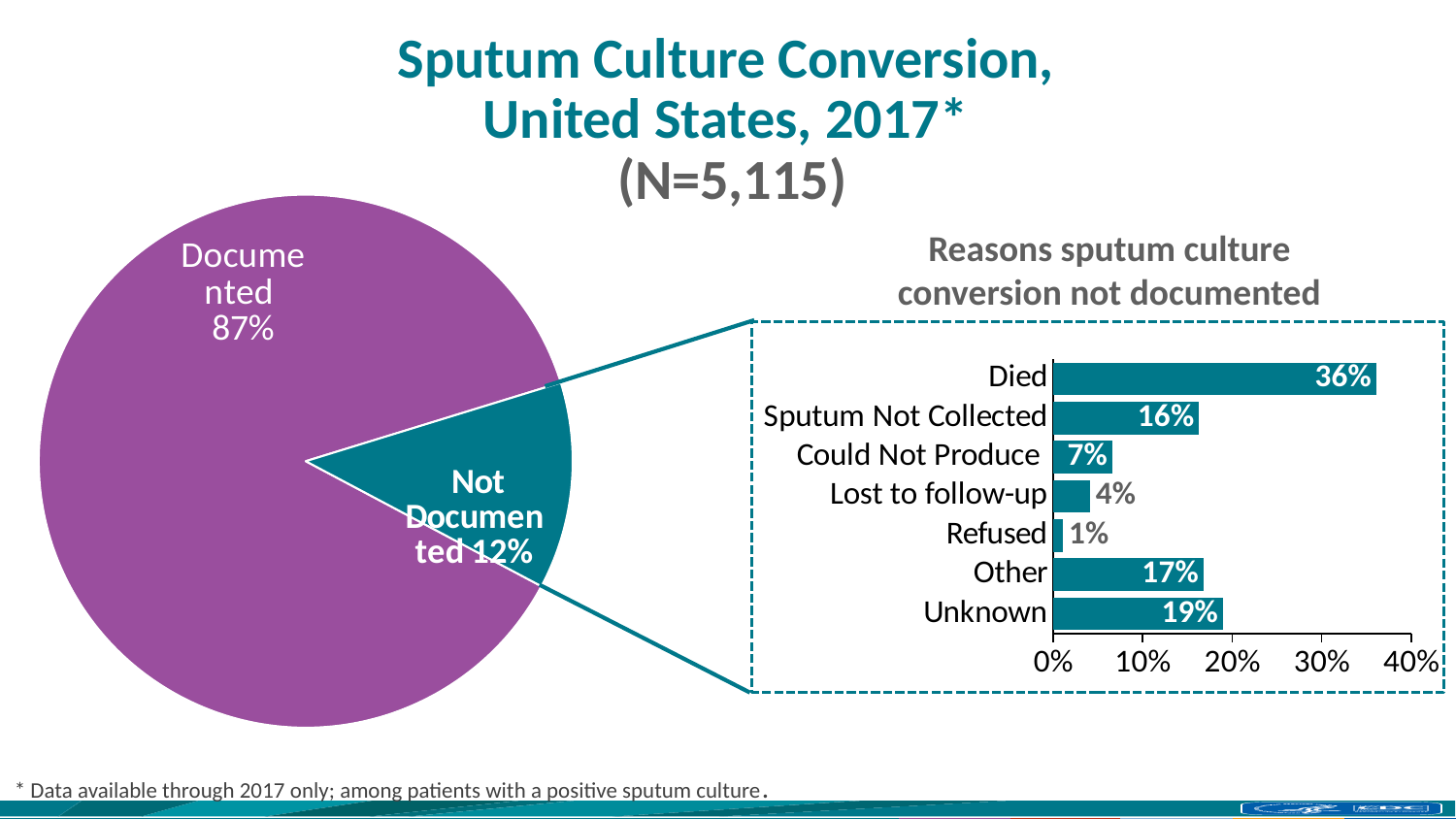

# Sputum Culture Conversion, United States, 2017* (N=5,115)

### Chart

| Category | Column1 |
|---|---|
| Documented  | 86.5 |
| Not Documented | 12.4 |
Reasons sputum culture conversion not documented

### Chart

| Category | Percent |
|---|---|
| Unknown | 0.19 |
| Other | 0.168 |
| Refused | 0.011 |
| Lost to follow-up | 0.041 |
| Could Not Produce  | 0.066 |
| Sputum Not Collected | 0.163 |
| Died | 0.361 |
* Data available through 2017 only; among patients with a positive sputum culture.